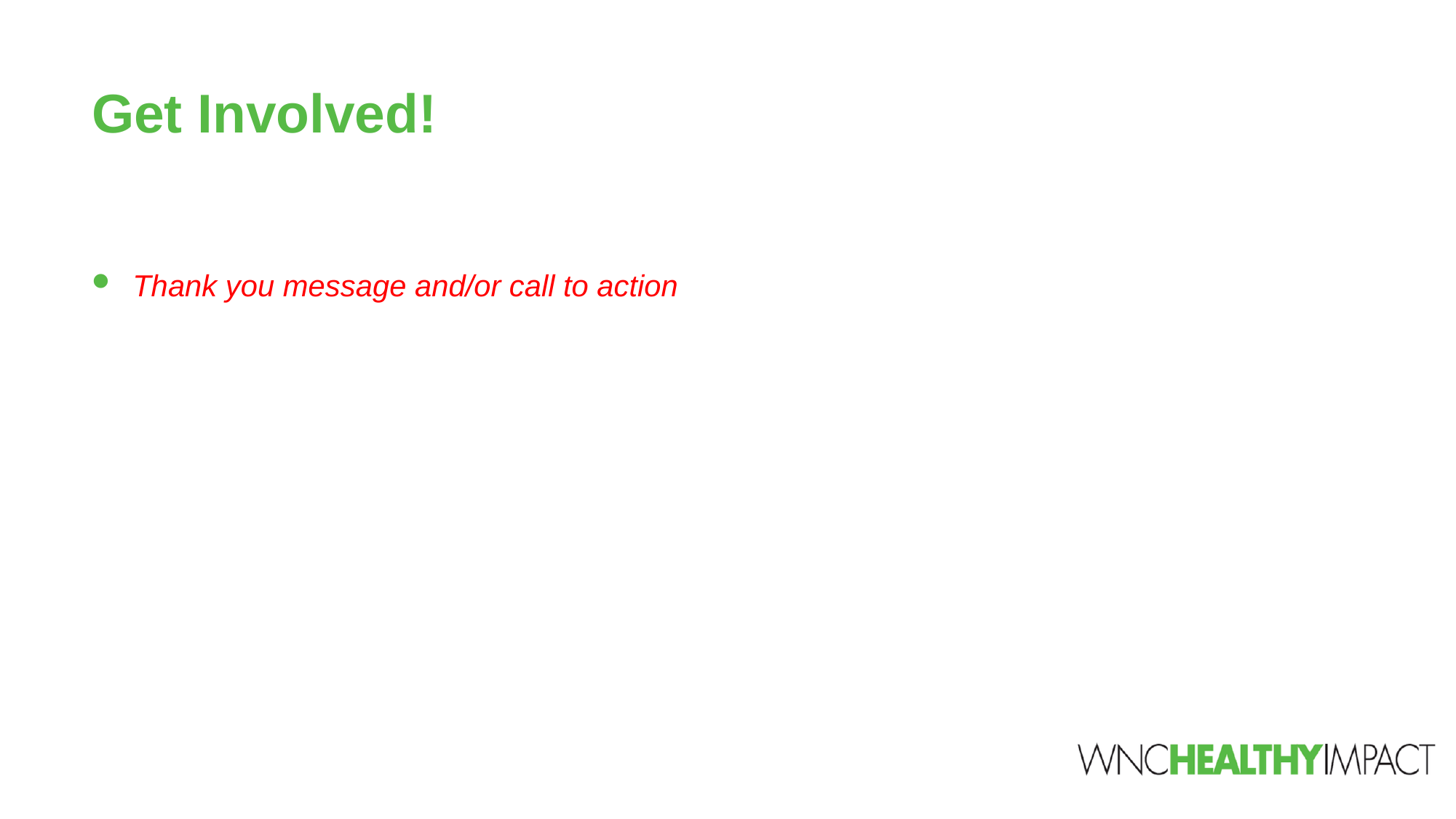

# Get Involved!
Thank you message and/or call to action